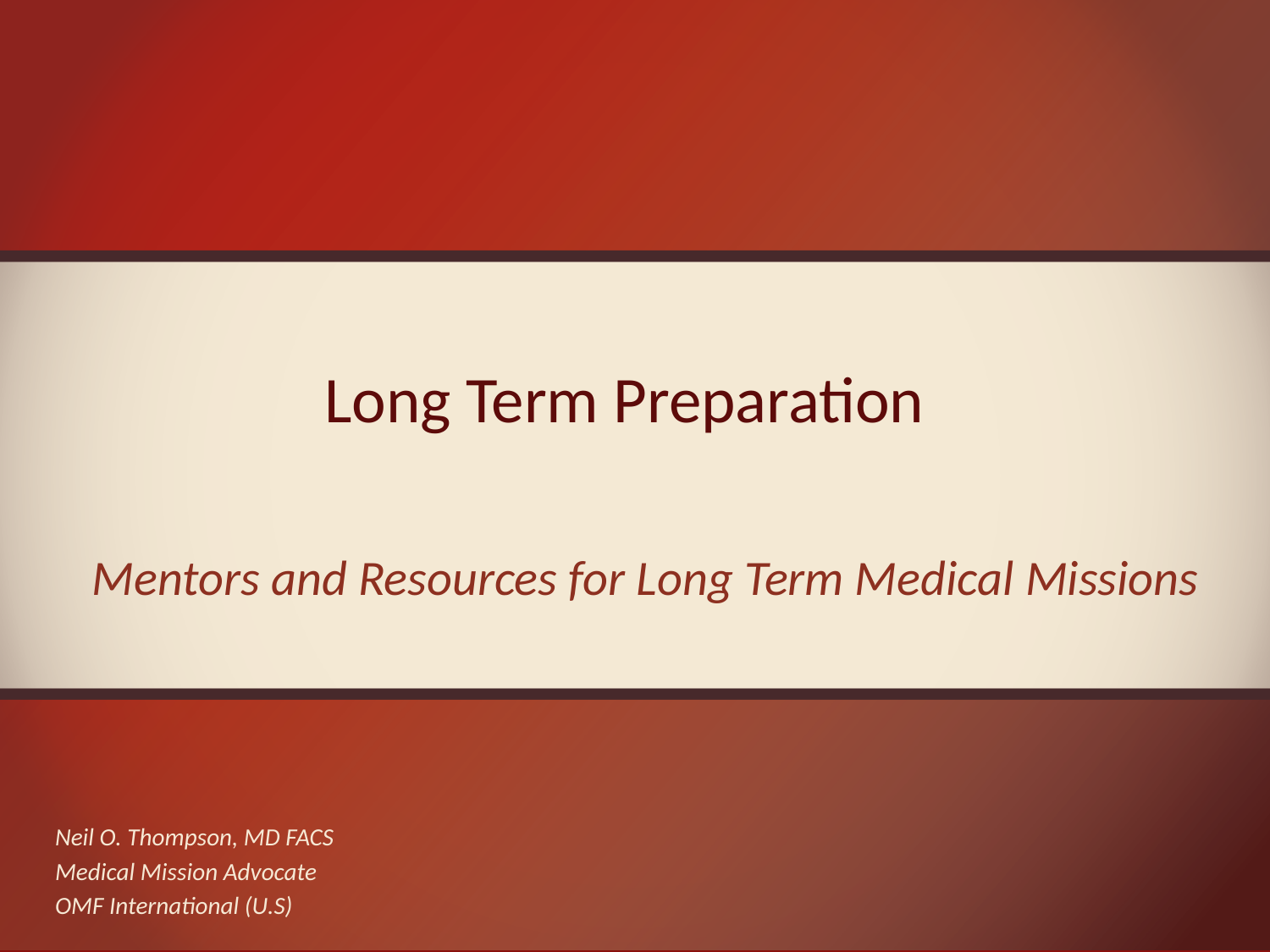

# Long Term Preparation
Mentors and Resources for Long Term Medical Missions
Neil O. Thompson, MD FACS
Medical Mission Advocate
OMF International (U.S)